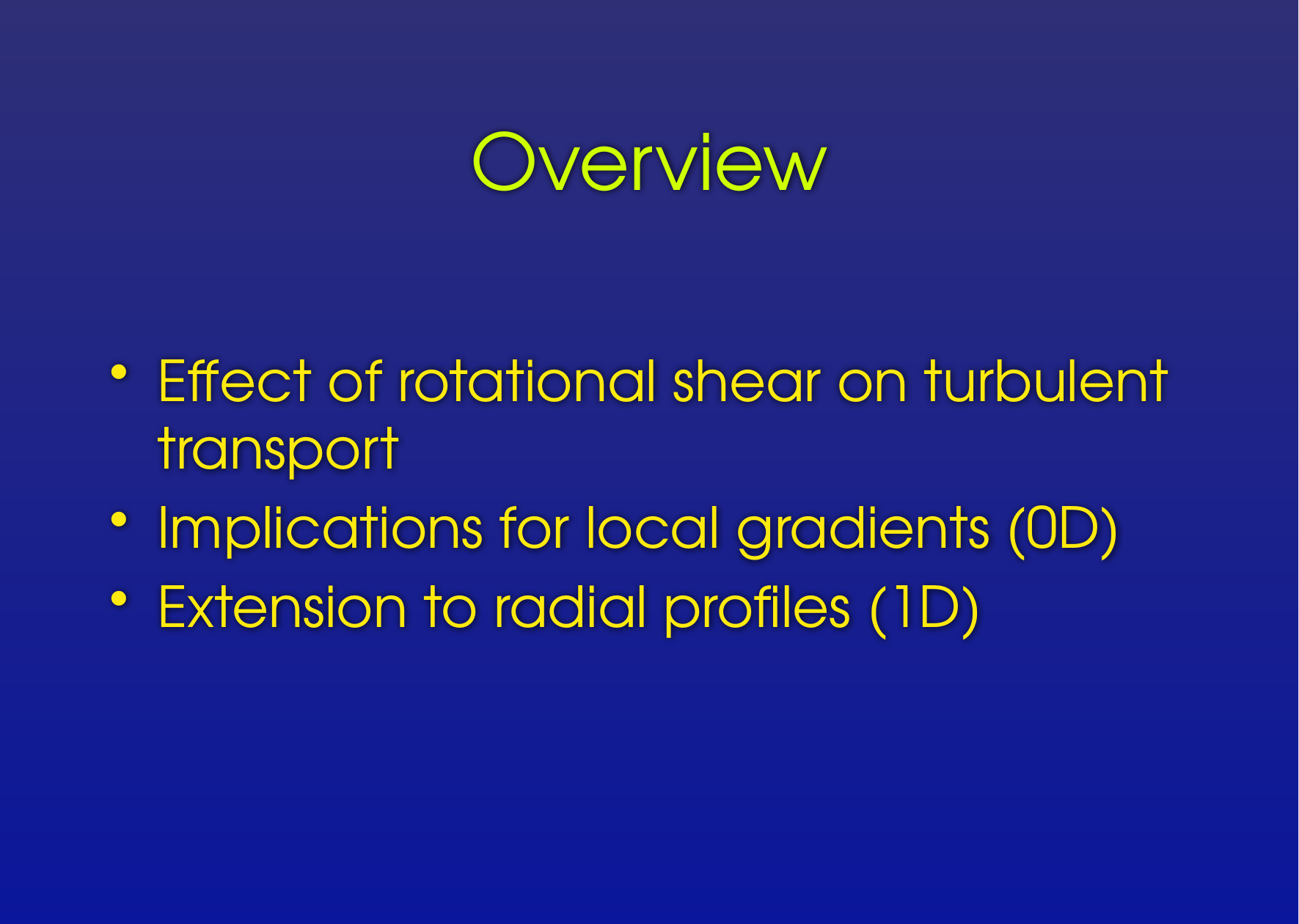

# Overview
Effect of rotational shear on turbulent transport
Implications for local gradients (0D)
Extension to radial profiles (1D)